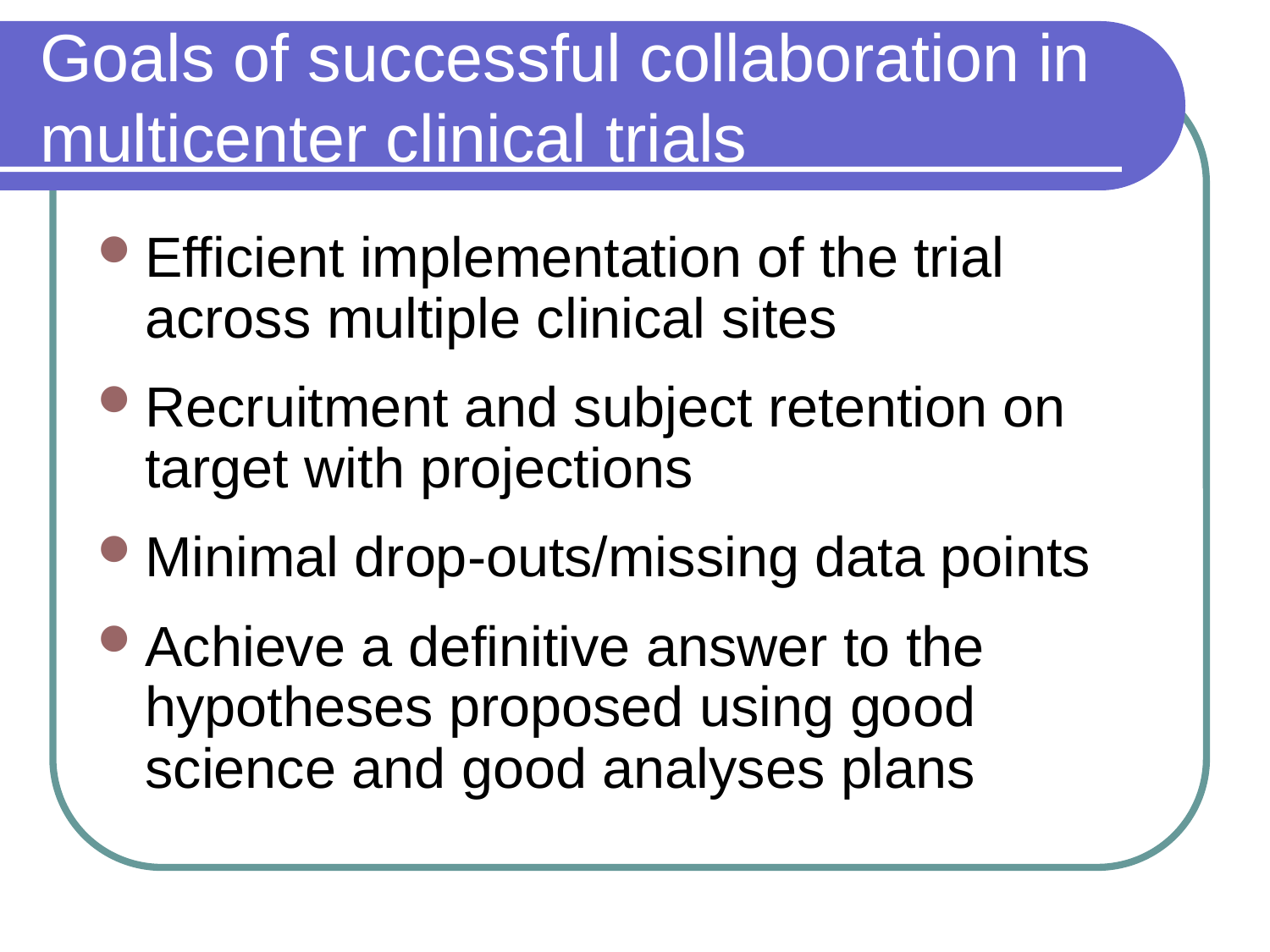

# Goals of successful collaboration in multicenter clinical trials
Efficient implementation of the trial across multiple clinical sites
Recruitment and subject retention on target with projections
Minimal drop-outs/missing data points
Achieve a definitive answer to the hypotheses proposed using good science and good analyses plans